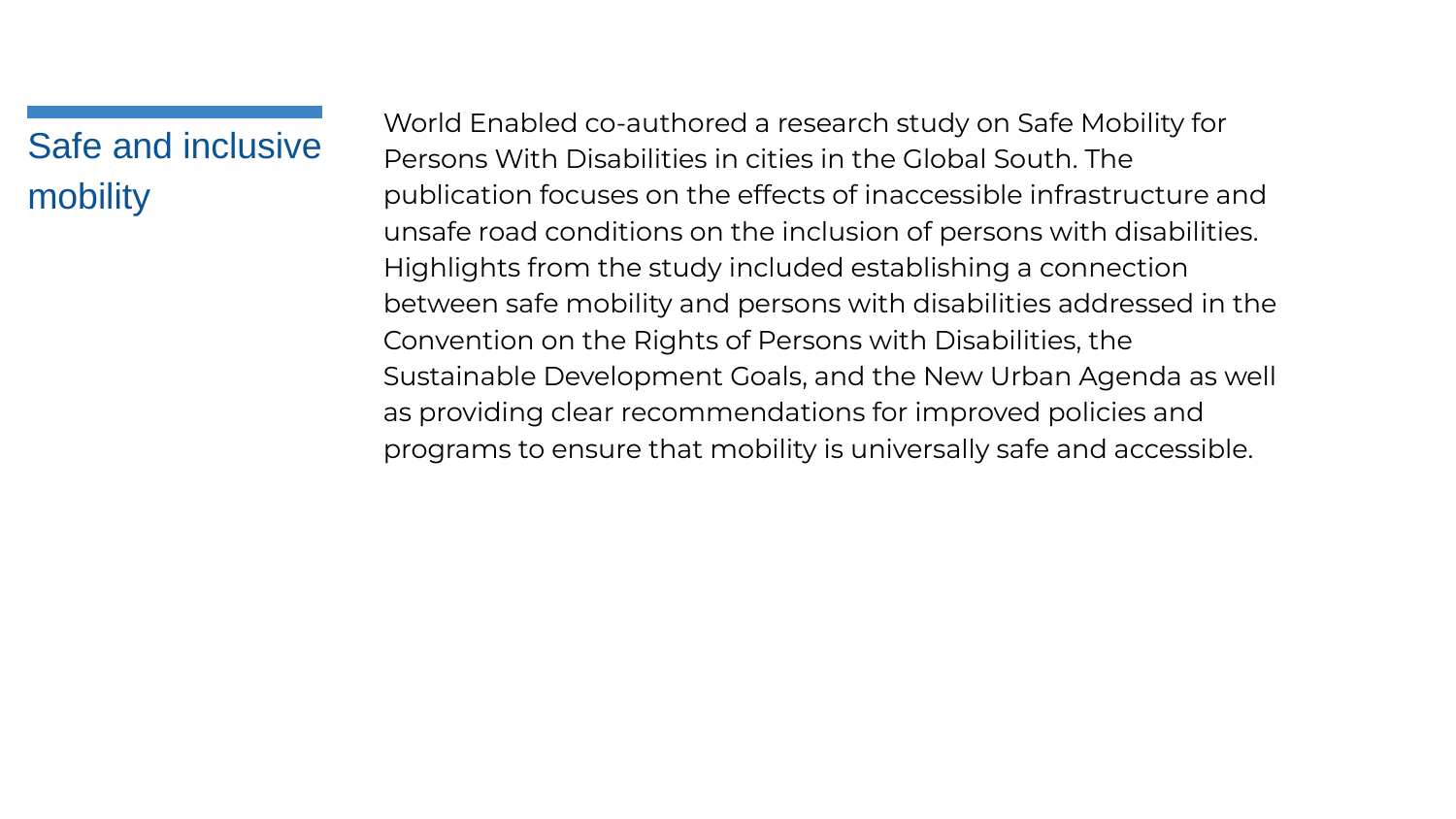

World Enabled co-authored a research study on Safe Mobility for Persons With Disabilities in cities in the Global South. The publication focuses on the effects of inaccessible infrastructure and unsafe road conditions on the inclusion of persons with disabilities. Highlights from the study included establishing a connection between safe mobility and persons with disabilities addressed in the Convention on the Rights of Persons with Disabilities, the Sustainable Development Goals, and the New Urban Agenda as well as providing clear recommendations for improved policies and programs to ensure that mobility is universally safe and accessible.
# Safe and inclusive mobility